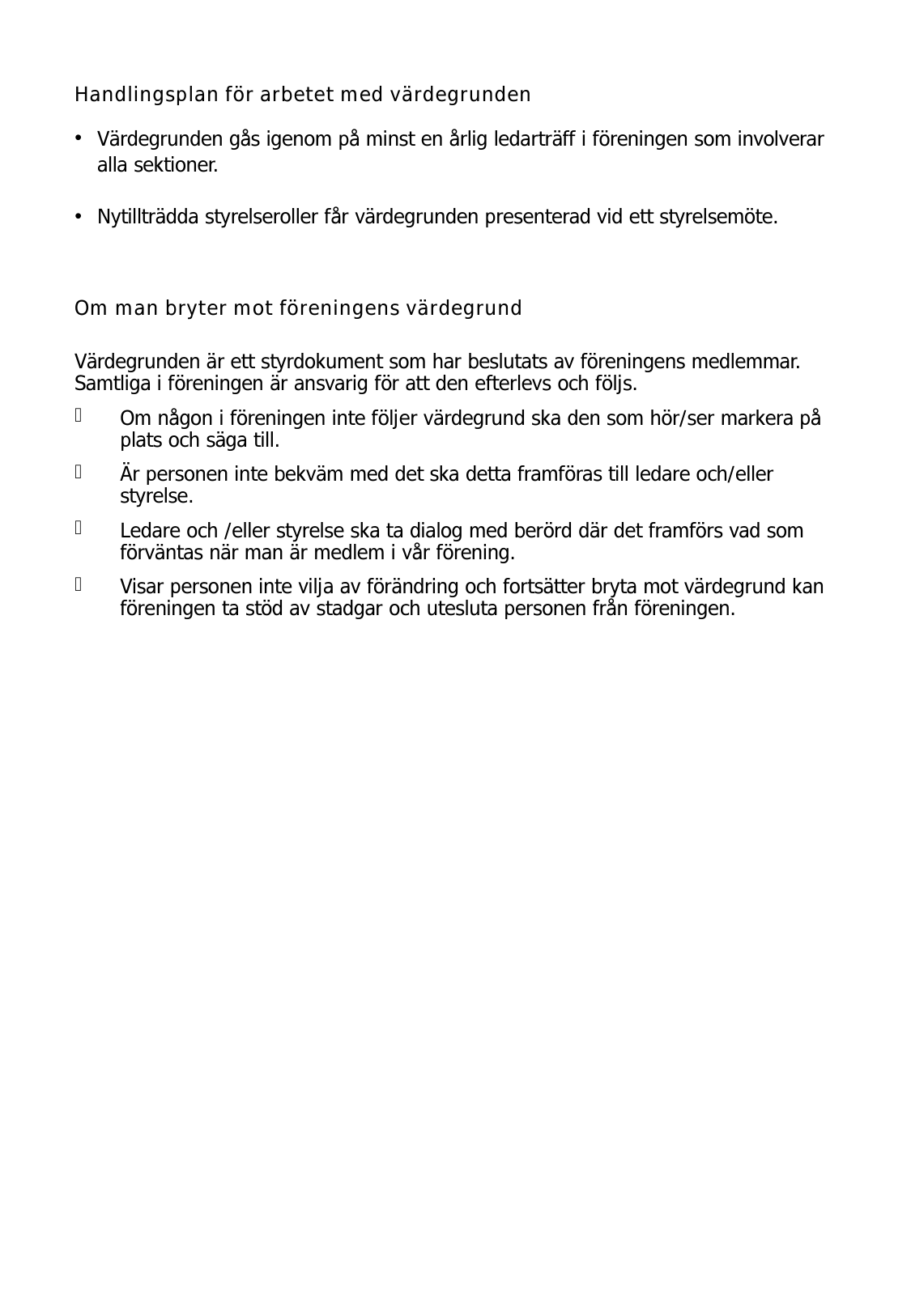

# Handlingsplan för arbetet med värdegrunden
Värdegrunden gås igenom på minst en årlig ledarträff i föreningen som involverar alla sektioner.
Nytillträdda styrelseroller får värdegrunden presenterad vid ett styrelsemöte.
Om man bryter mot föreningens värdegrund
Värdegrunden är ett styrdokument som har beslutats av föreningens medlemmar. Samtliga i föreningen är ansvarig för att den efterlevs och följs.
Om någon i föreningen inte följer värdegrund ska den som hör/ser markera på plats och säga till.
Är personen inte bekväm med det ska detta framföras till ledare och/eller styrelse.
Ledare och /eller styrelse ska ta dialog med berörd där det framförs vad som förväntas när man är medlem i vår förening.
Visar personen inte vilja av förändring och fortsätter bryta mot värdegrund kan föreningen ta stöd av stadgar och utesluta personen från föreningen.